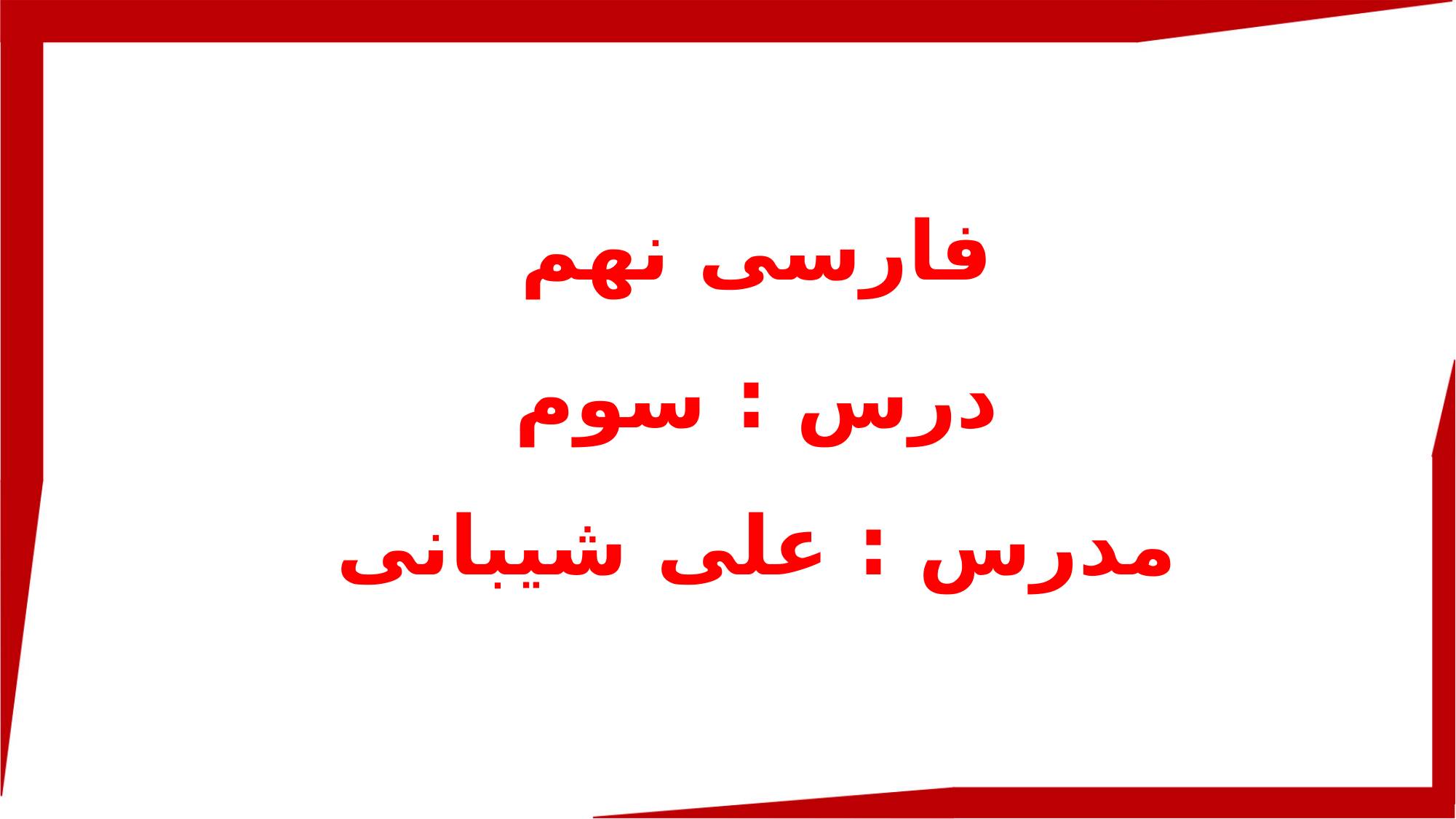

فارسی نهم
درس : سوم
مدرس : علی شیبانی